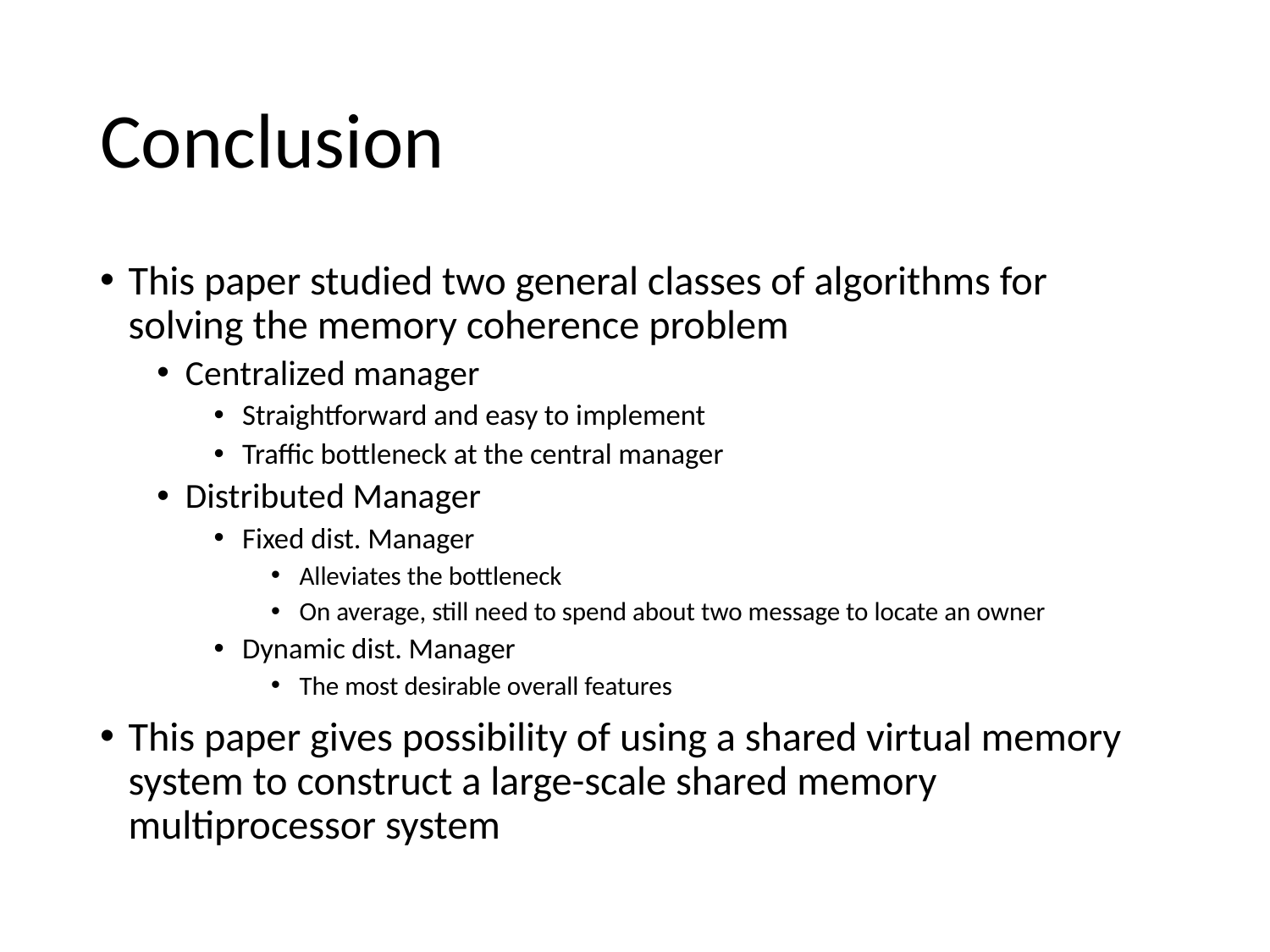

# Conclusion
This paper studied two general classes of algorithms for solving the memory coherence problem
Centralized manager
Straightforward and easy to implement
Traffic bottleneck at the central manager
Distributed Manager
Fixed dist. Manager
Alleviates the bottleneck
On average, still need to spend about two message to locate an owner
Dynamic dist. Manager
The most desirable overall features
This paper gives possibility of using a shared virtual memory system to construct a large-scale shared memory multiprocessor system